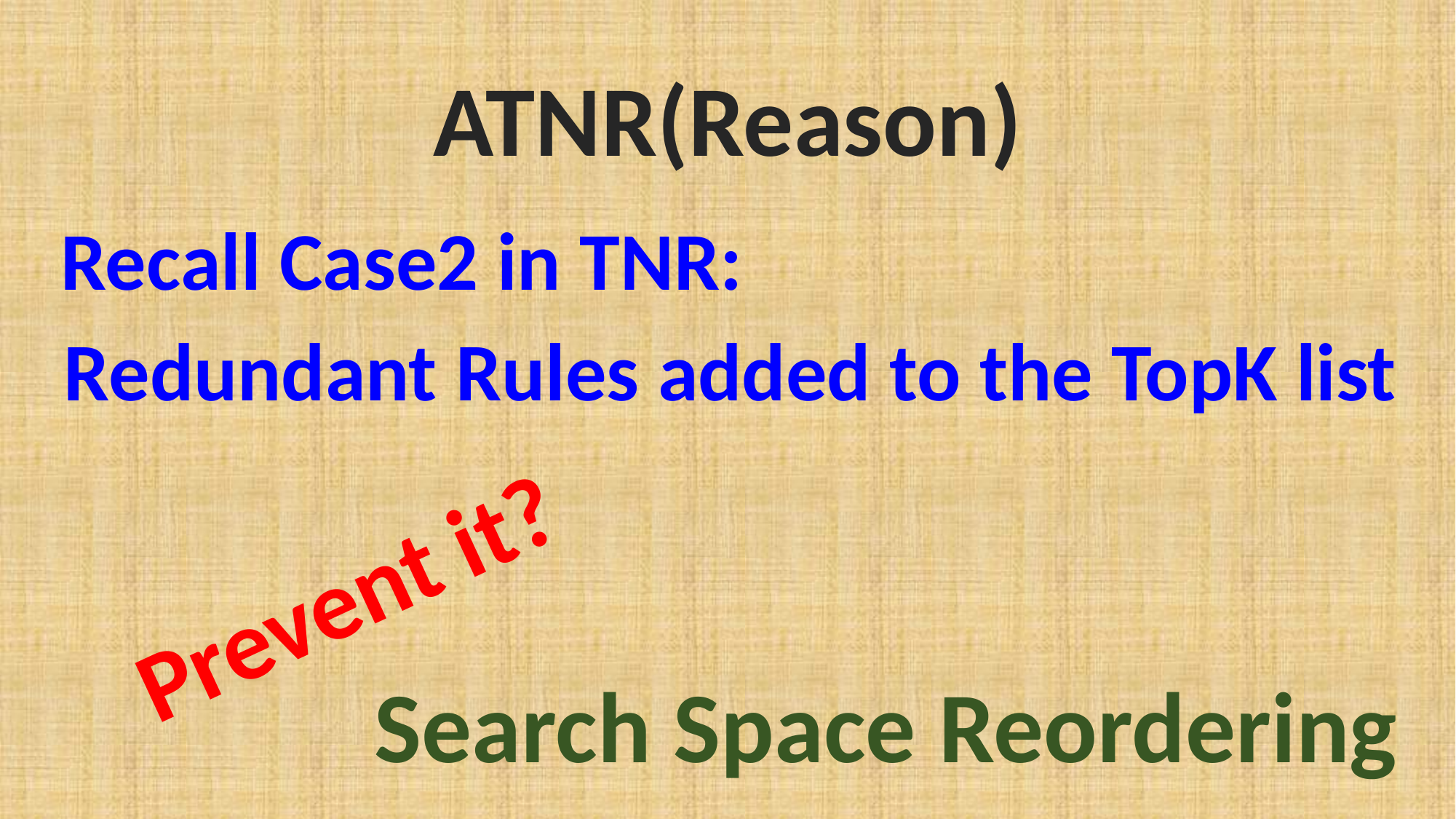

ATNR(Reason)
Recall Case2 in TNR:
Redundant Rules added to the TopK list
Prevent it?
Search Space Reordering